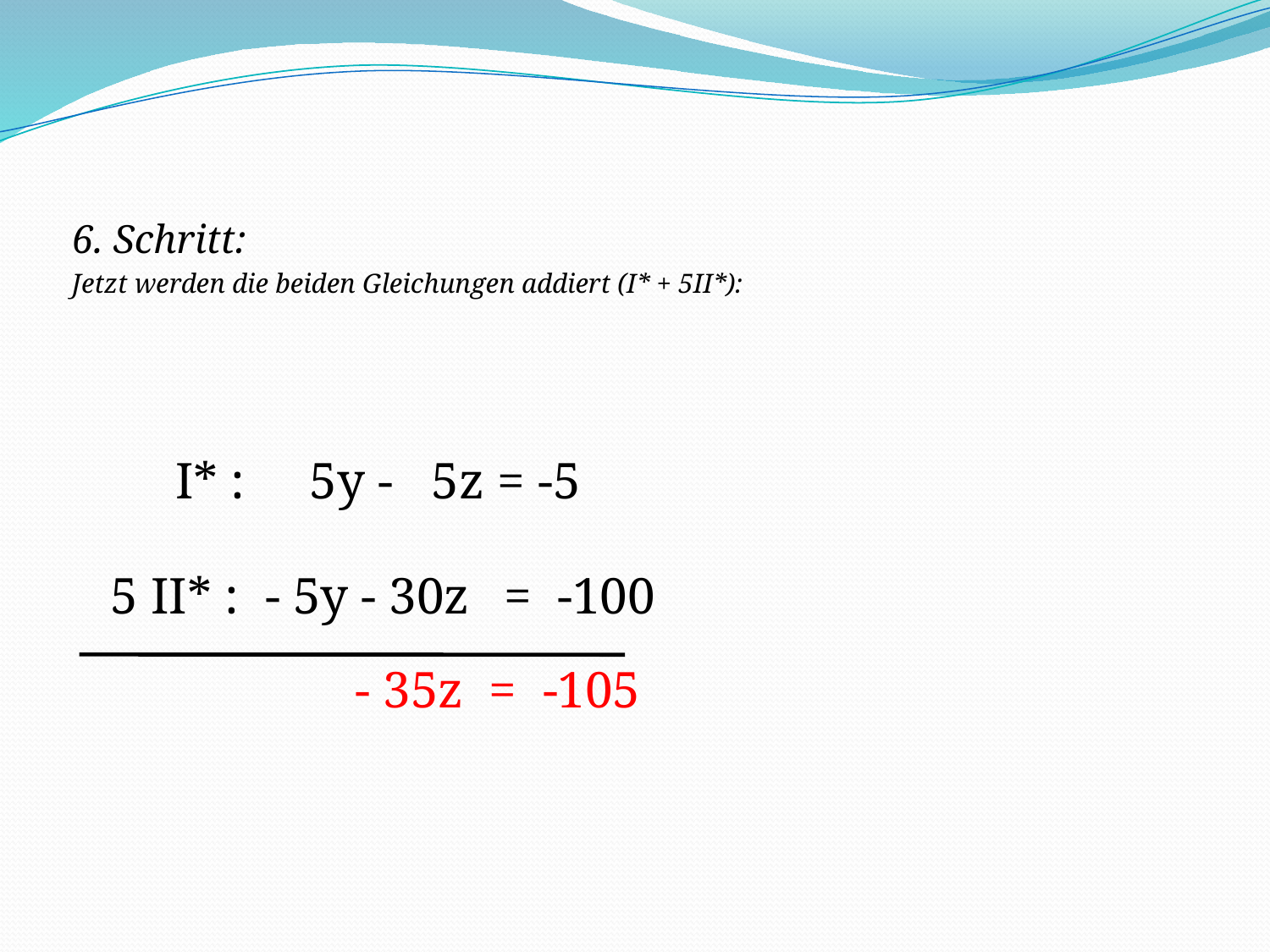

6. Schritt:
Jetzt werden die beiden Gleichungen addiert (I* + 5II*):

        I* :     5y -   5z = -5
   5 II* :  - 5y - 30z	 =  -100

	                   - 35z  =  -105